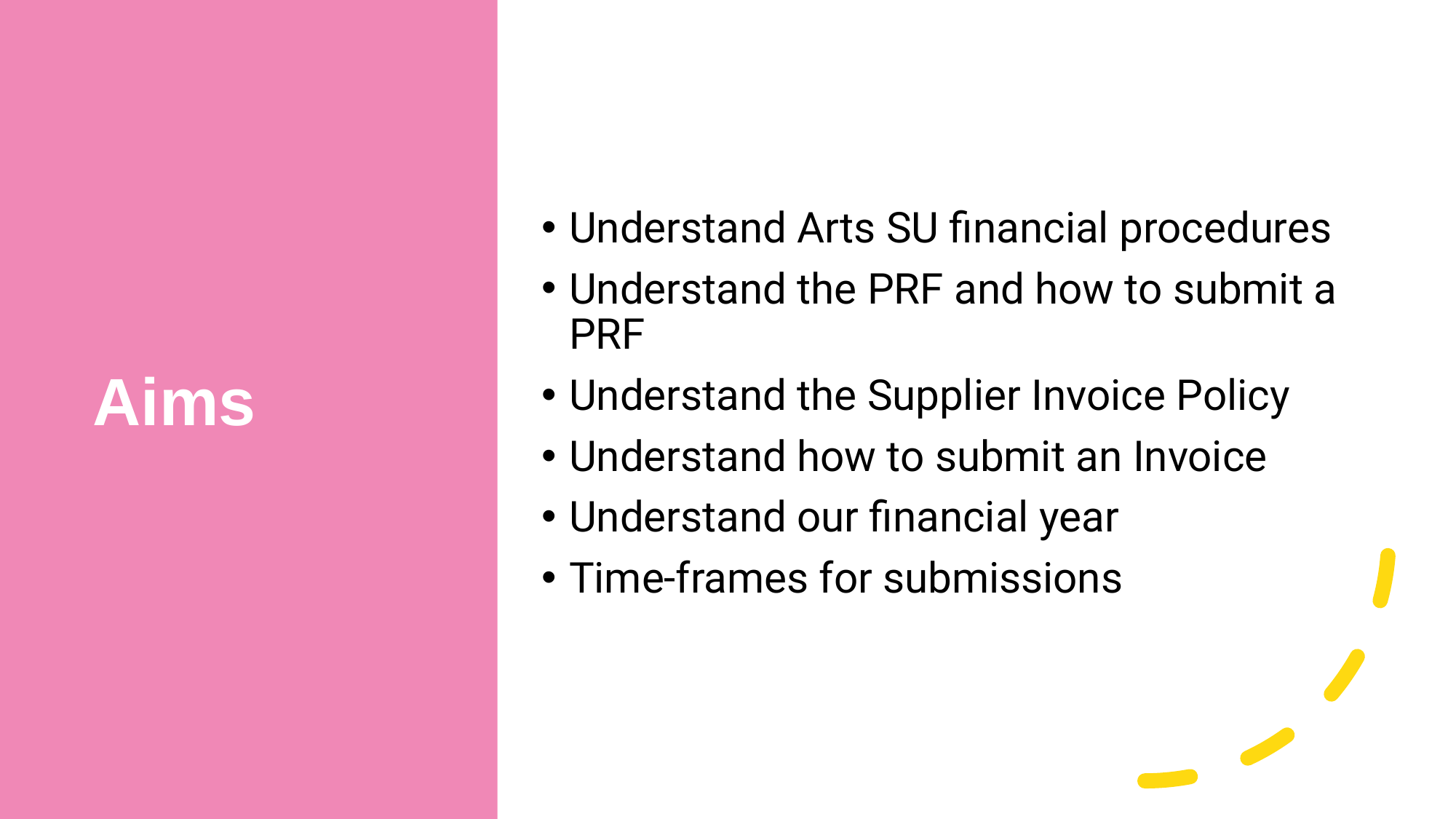

# Aims
Understand Arts SU financial procedures
Understand the PRF and how to submit a PRF
Understand the Supplier Invoice Policy
Understand how to submit an Invoice
Understand our financial year
Time-frames for submissions